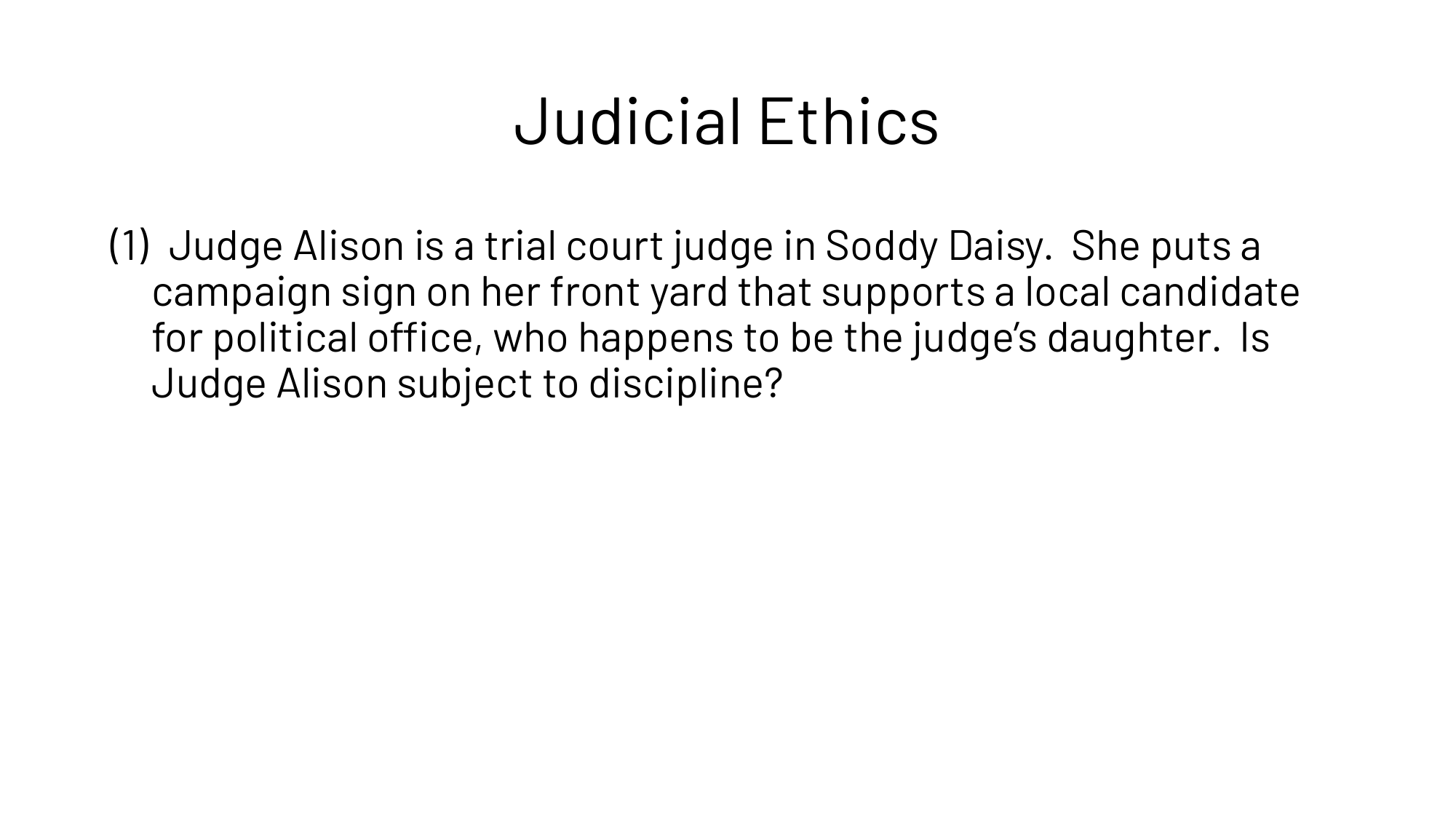

# Judicial Ethics
  Judge Alison is a trial court judge in Soddy Daisy.  She puts a campaign sign on her front yard that supports a local candidate for political office, who happens to be the judge’s daughter.  Is Judge Alison subject to discipline?